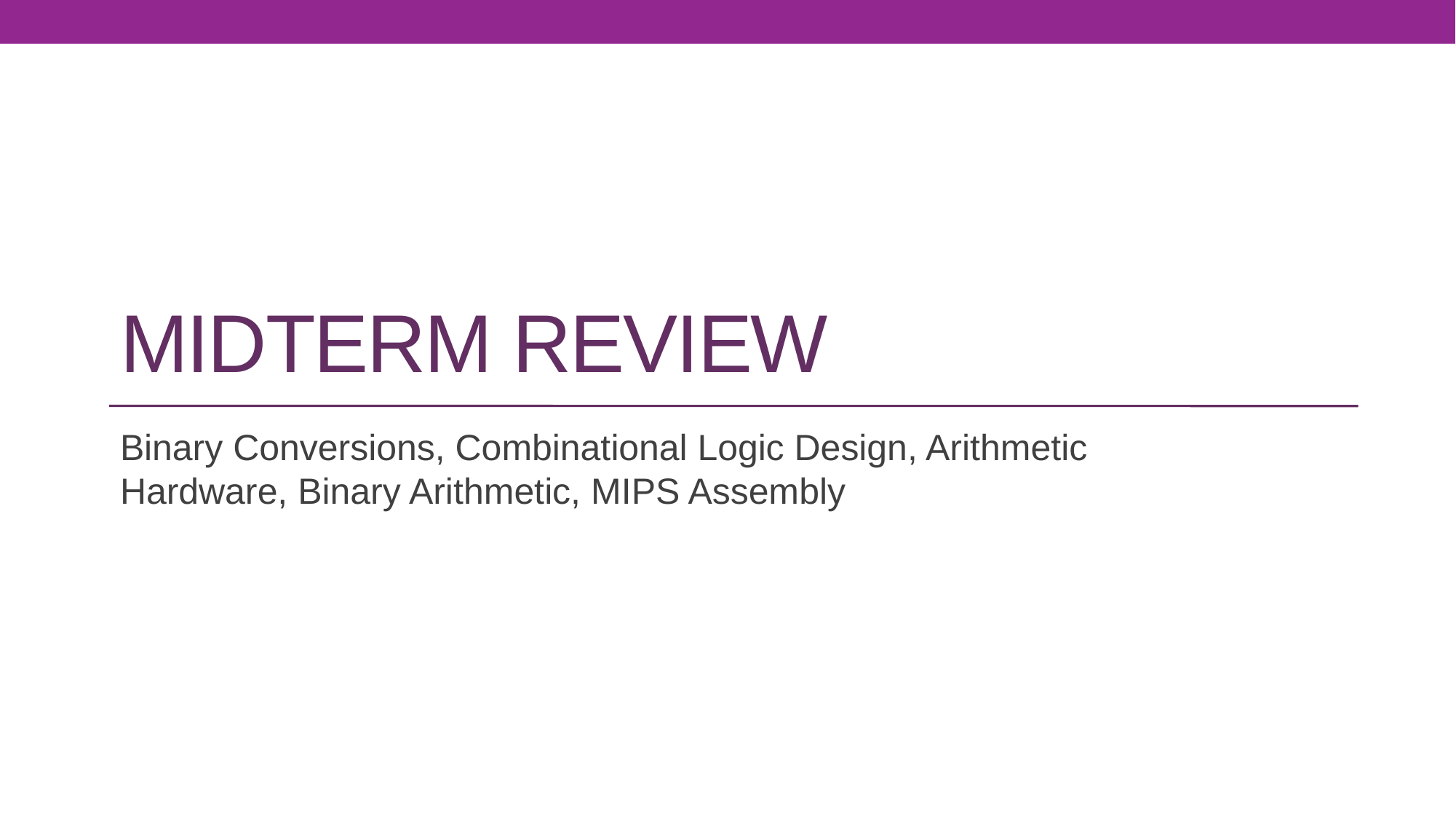

# Midterm Review
Binary Conversions, Combinational Logic Design, Arithmetic Hardware, Binary Arithmetic, MIPS Assembly